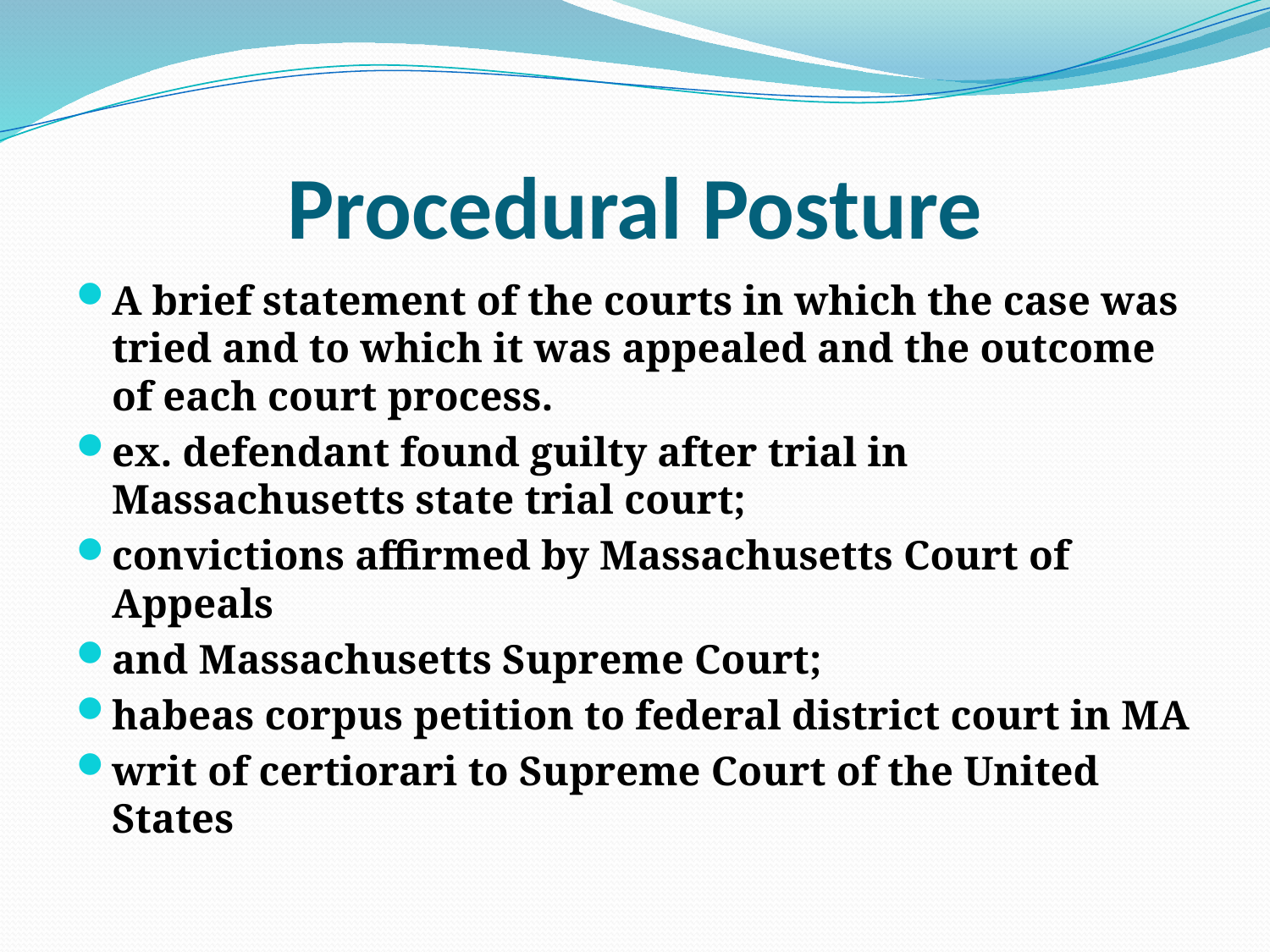

# Procedural Posture
A brief statement of the courts in which the case was tried and to which it was appealed and the outcome of each court process.
ex. defendant found guilty after trial in Massachusetts state trial court;
convictions affirmed by Massachusetts Court of Appeals
and Massachusetts Supreme Court;
habeas corpus petition to federal district court in MA
writ of certiorari to Supreme Court of the United States